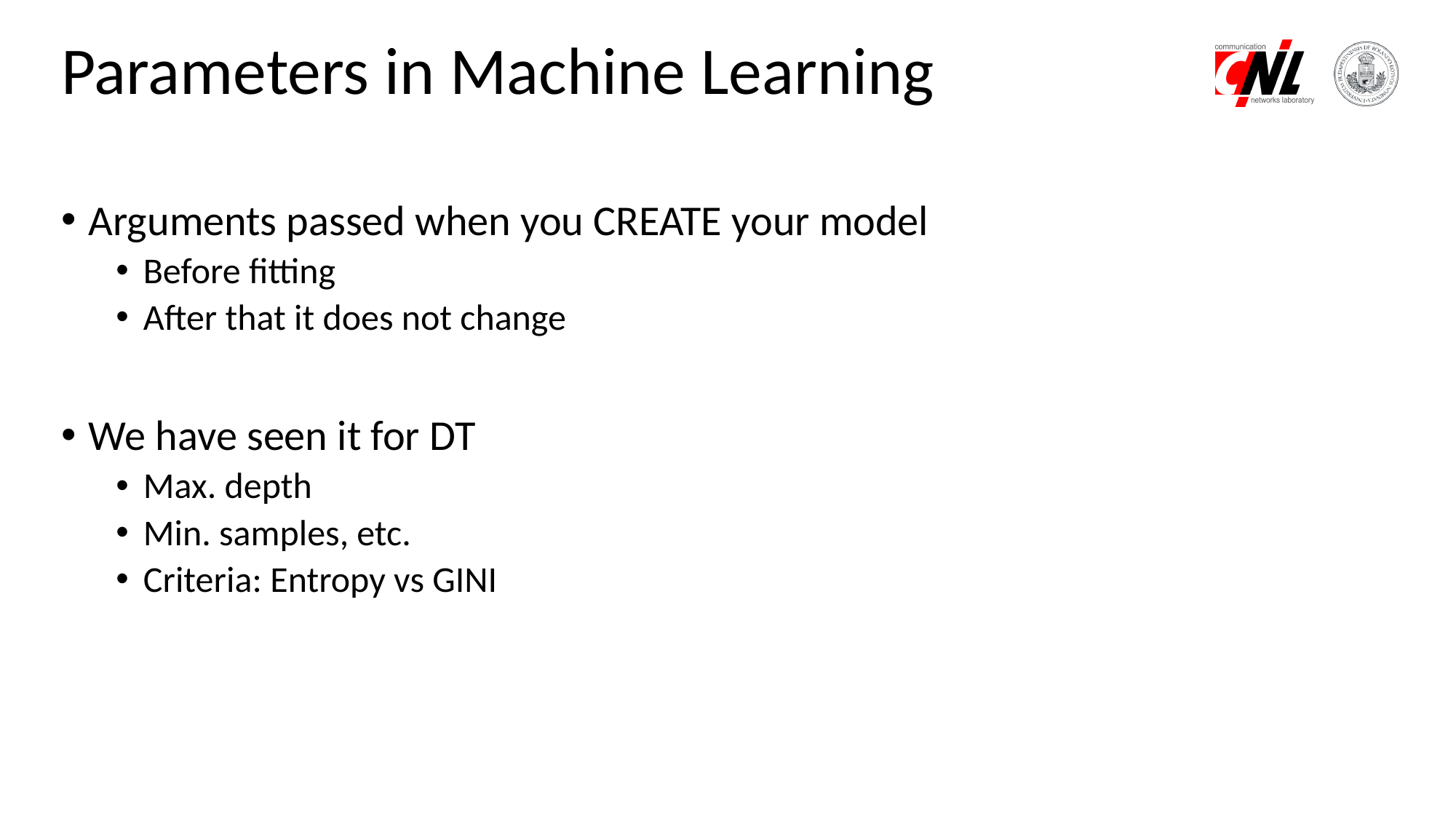

# Parameters in Machine Learning
Arguments passed when you CREATE your model
Before fitting
After that it does not change

We have seen it for DT
Max. depth
Min. samples, etc.
Criteria: Entropy vs GINI